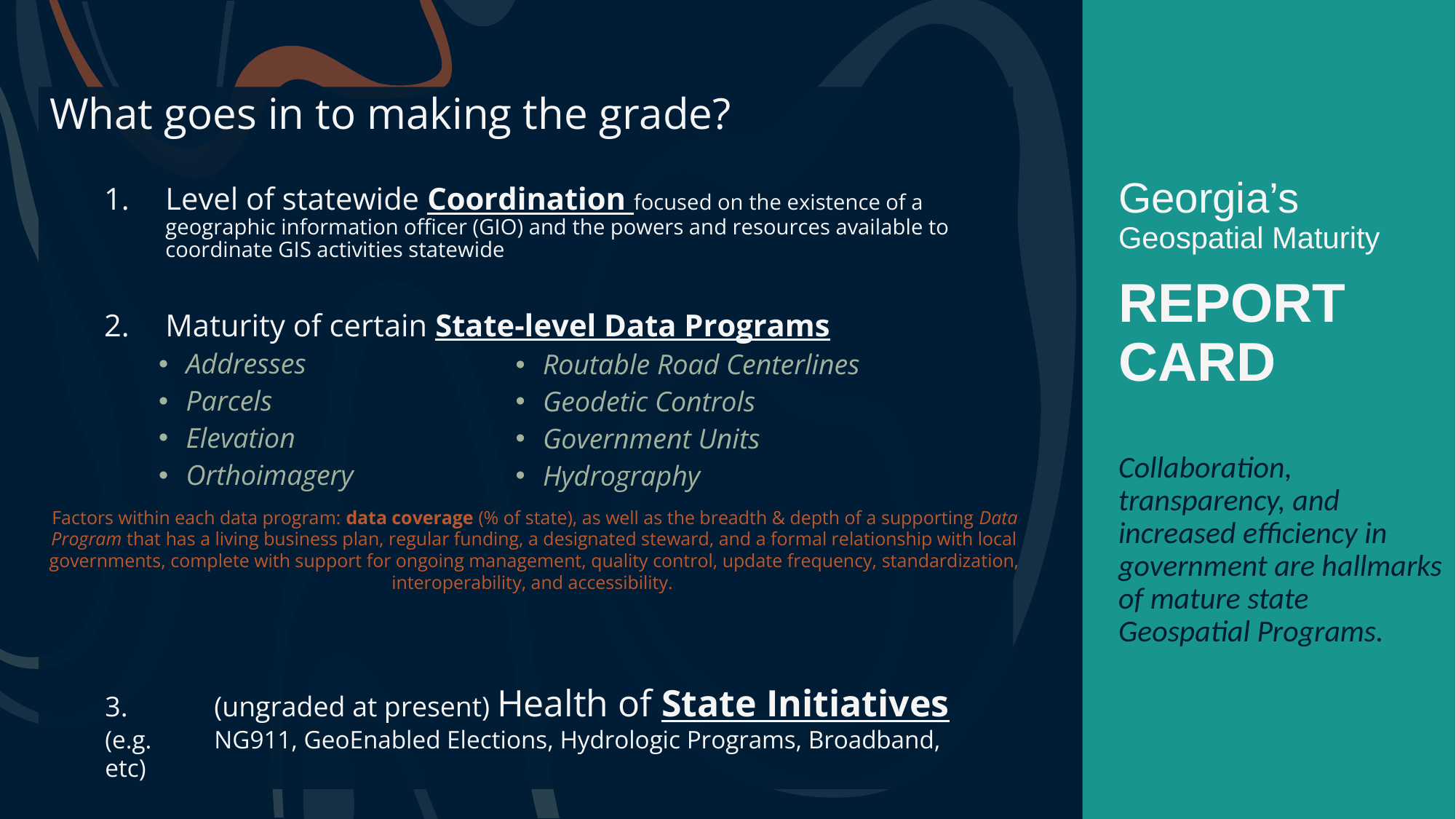

What goes in to making the grade?

Level of statewide Coordination focused on the existence of a geographic information officer (GIO) and the powers and resources available to coordinate GIS activities statewide

Maturity of certain State-level Data Programs
Addresses
Parcels
Elevation
Orthoimagery

# Georgia’s Geospatial Maturity REPORT CARD Collaboration, transparency, and increased efficiency in government are hallmarks of mature state Geospatial Programs.
Routable Road Centerlines
Geodetic Controls
Government Units
Hydrography

Factors within each data program: data coverage (% of state), as well as the breadth & depth of a supporting Data Program that has a living business plan, regular funding, a designated steward, and a formal relationship with local governments, complete with support for ongoing management, quality control, update frequency, standardization, interoperability, and accessibility.
3.  	(ungraded at present) Health of State Initiatives (e.g. 	NG911, GeoEnabled Elections, Hydrologic Programs, Broadband, etc)